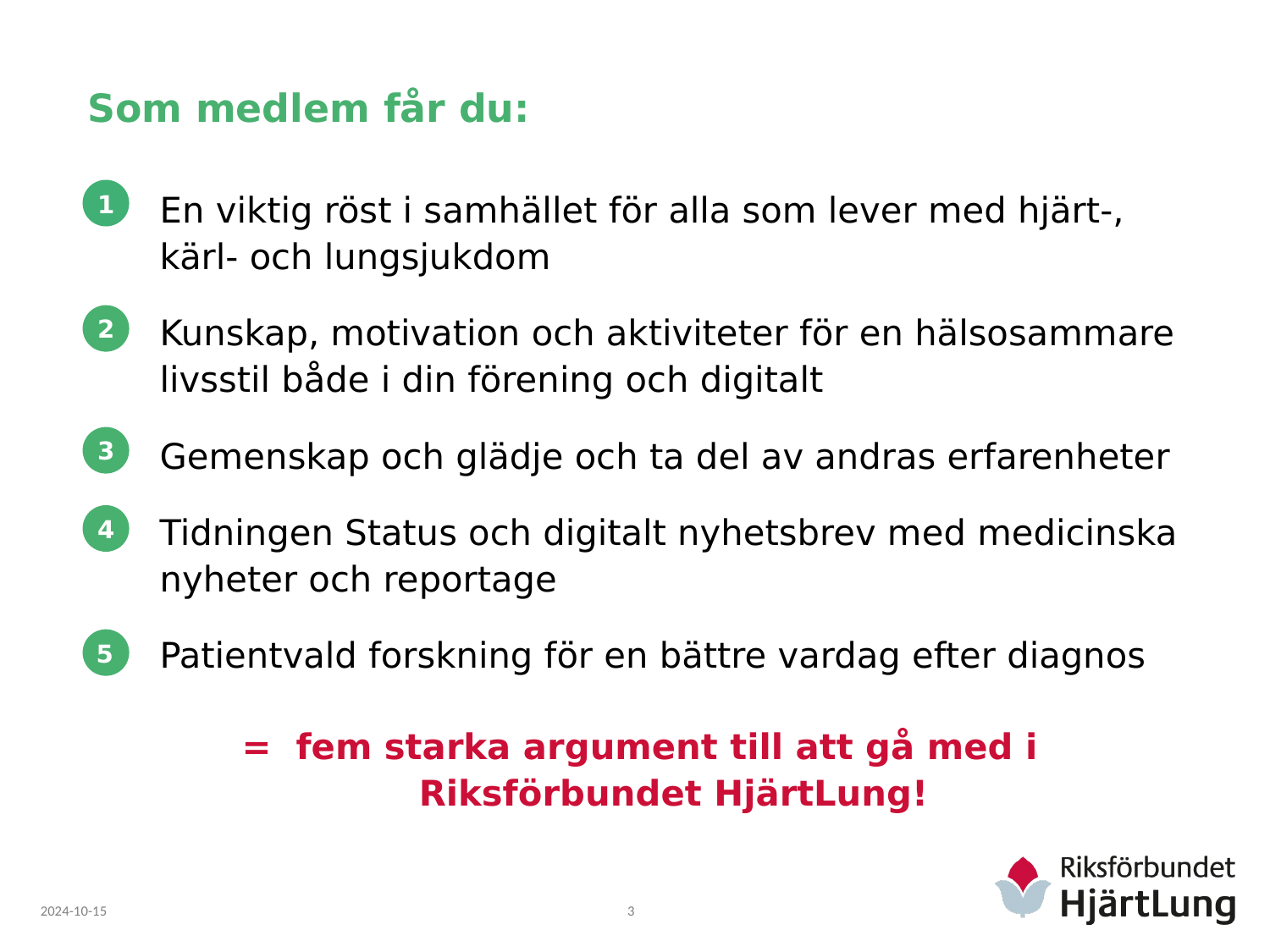

# Som medlem får du:

En viktig röst i samhället för alla som lever med hjärt-, kärl- och lungsjukdom
Kunskap, motivation och aktiviteter för en hälsosammare livsstil både i din förening och digitalt
Gemenskap och glädje och ta del av andras erfarenheter
Tidningen Status och digitalt nyhetsbrev med medicinska nyheter och reportage
Patientvald forskning för en bättre vardag efter diagnos

1

2

3

4

5
=  fem starka argument till att gå med i
Riksförbundet HjärtLung!